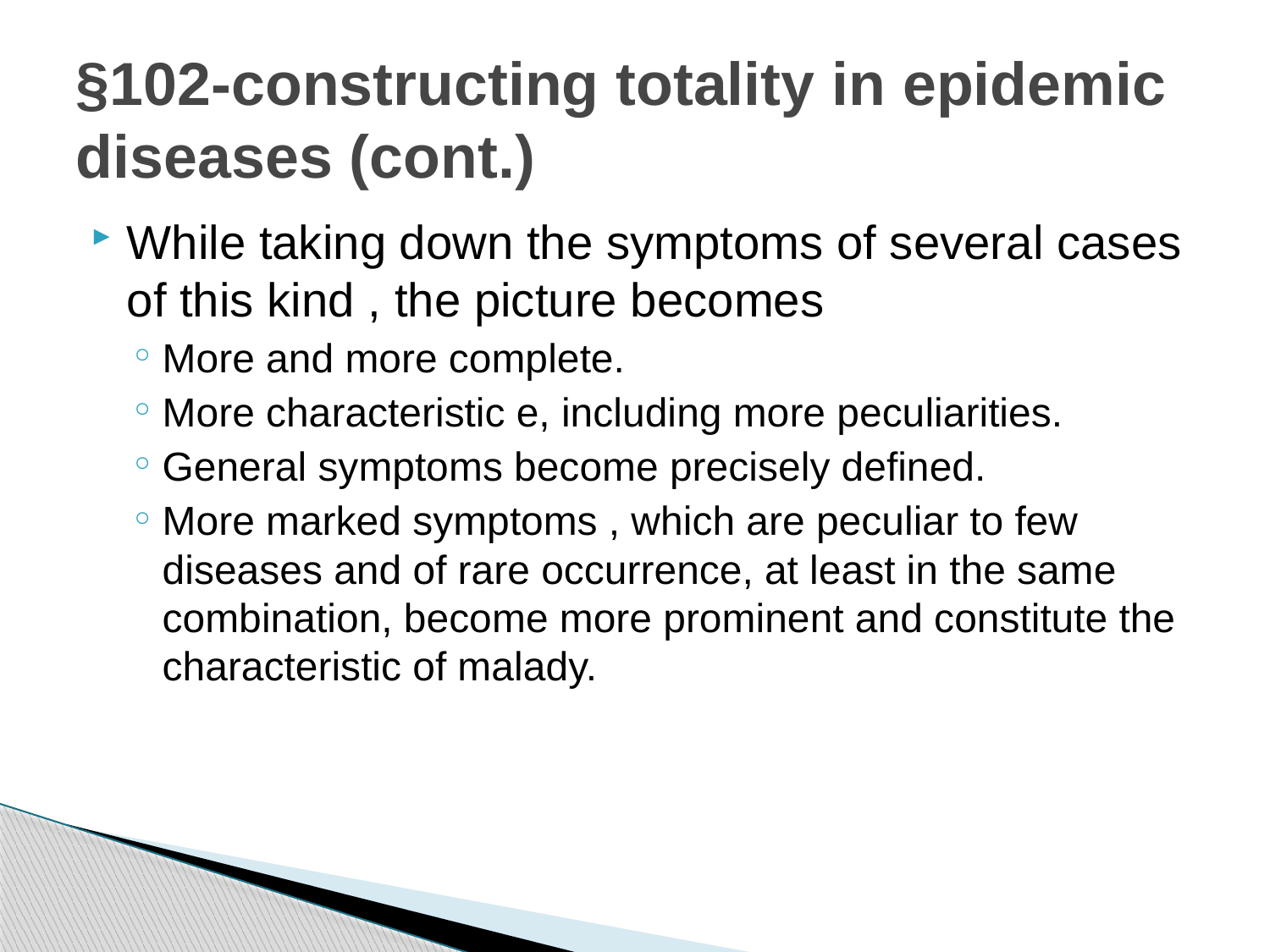

# §102-constructing totality in epidemic diseases (cont.)
While taking down the symptoms of several cases of this kind , the picture becomes
More and more complete.
More characteristic e, including more peculiarities.
General symptoms become precisely defined.
More marked symptoms , which are peculiar to few diseases and of rare occurrence, at least in the same combination, become more prominent and constitute the characteristic of malady.